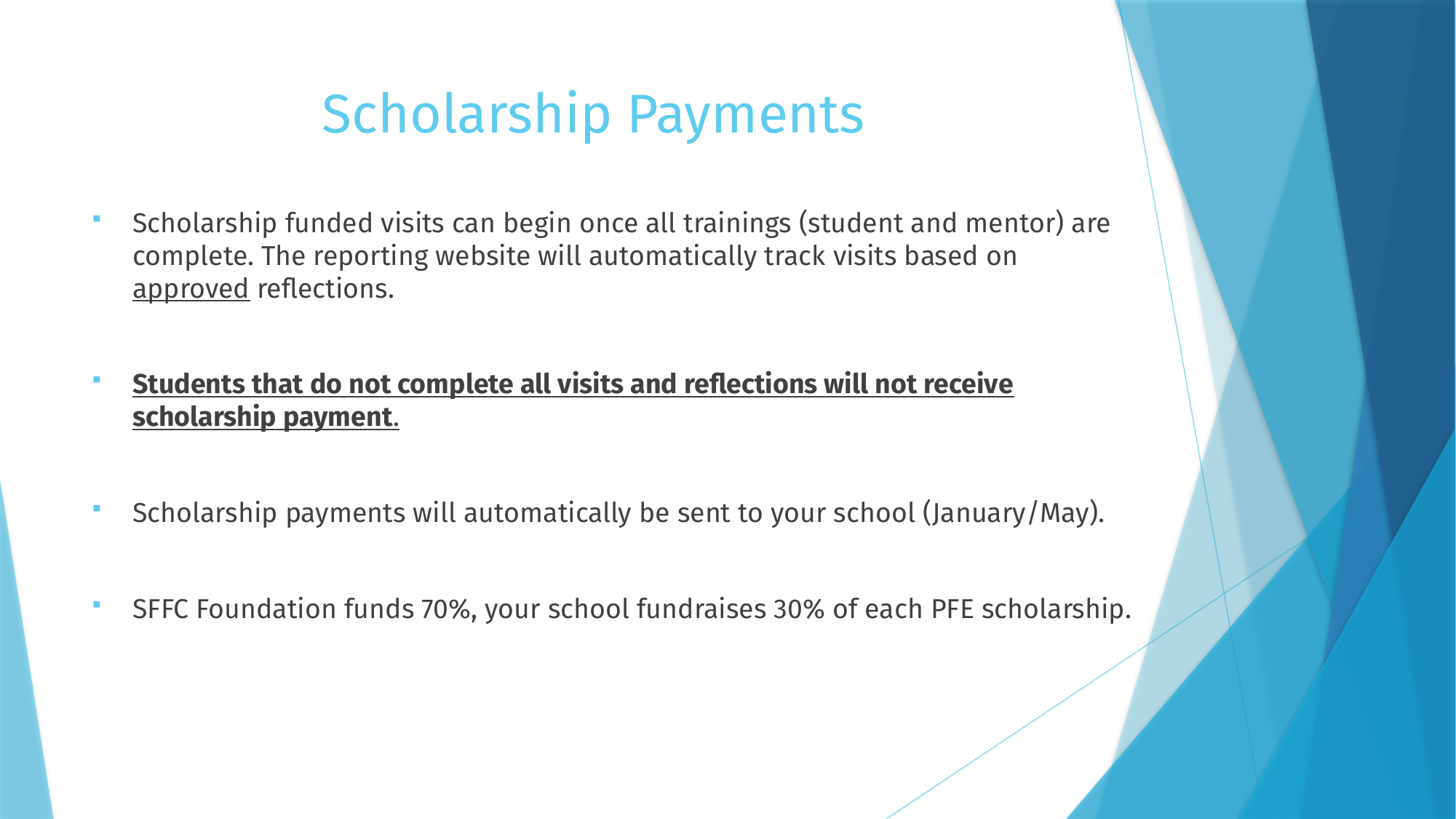

# Scholarship Payments

Scholarship funded visits can begin once all trainings (student and mentor) are complete. The reporting website will automatically track visits based on approved reflections.

Students that do not complete all visits and reflections will not receive scholarship payment.

Scholarship payments will automatically be sent to your school (January/May).

SFFC Foundation funds 70%, your school fundraises 30% of each PFE scholarship.